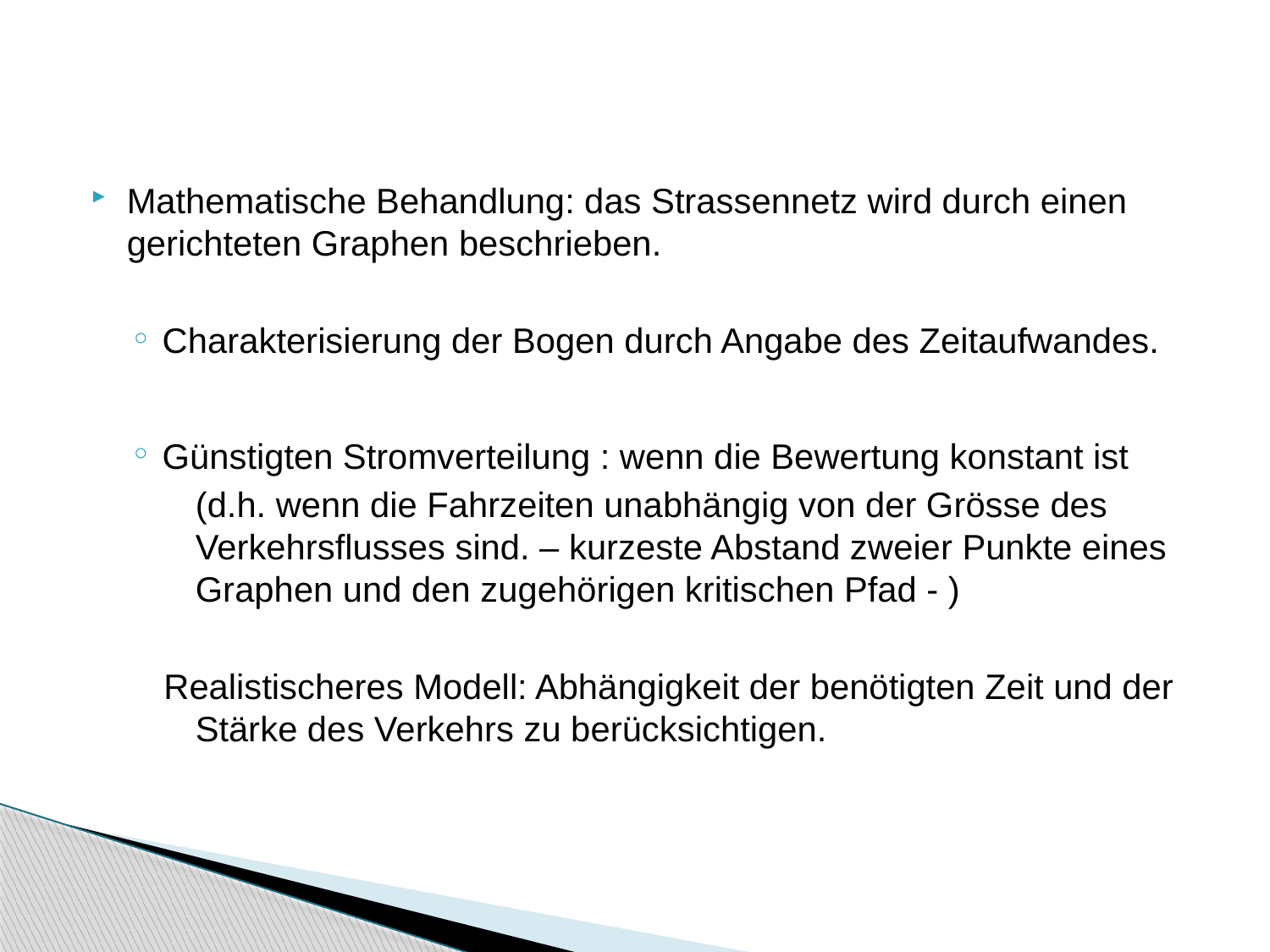

#

Mathematische Behandlung: das Strassennetz wird durch einen gerichteten Graphen beschrieben.

Charakterisierung der Bogen durch Angabe des Zeitaufwandes.

Günstigten Stromverteilung : wenn die Bewertung konstant ist
	(d.h. wenn die Fahrzeiten unabhängig von der Grösse des Verkehrsflusses sind. – kurzeste Abstand zweier Punkte eines Graphen und den zugehörigen kritischen Pfad - )

Realistischeres Modell: Abhängigkeit der benötigten Zeit und der Stärke des Verkehrs zu berücksichtigen.